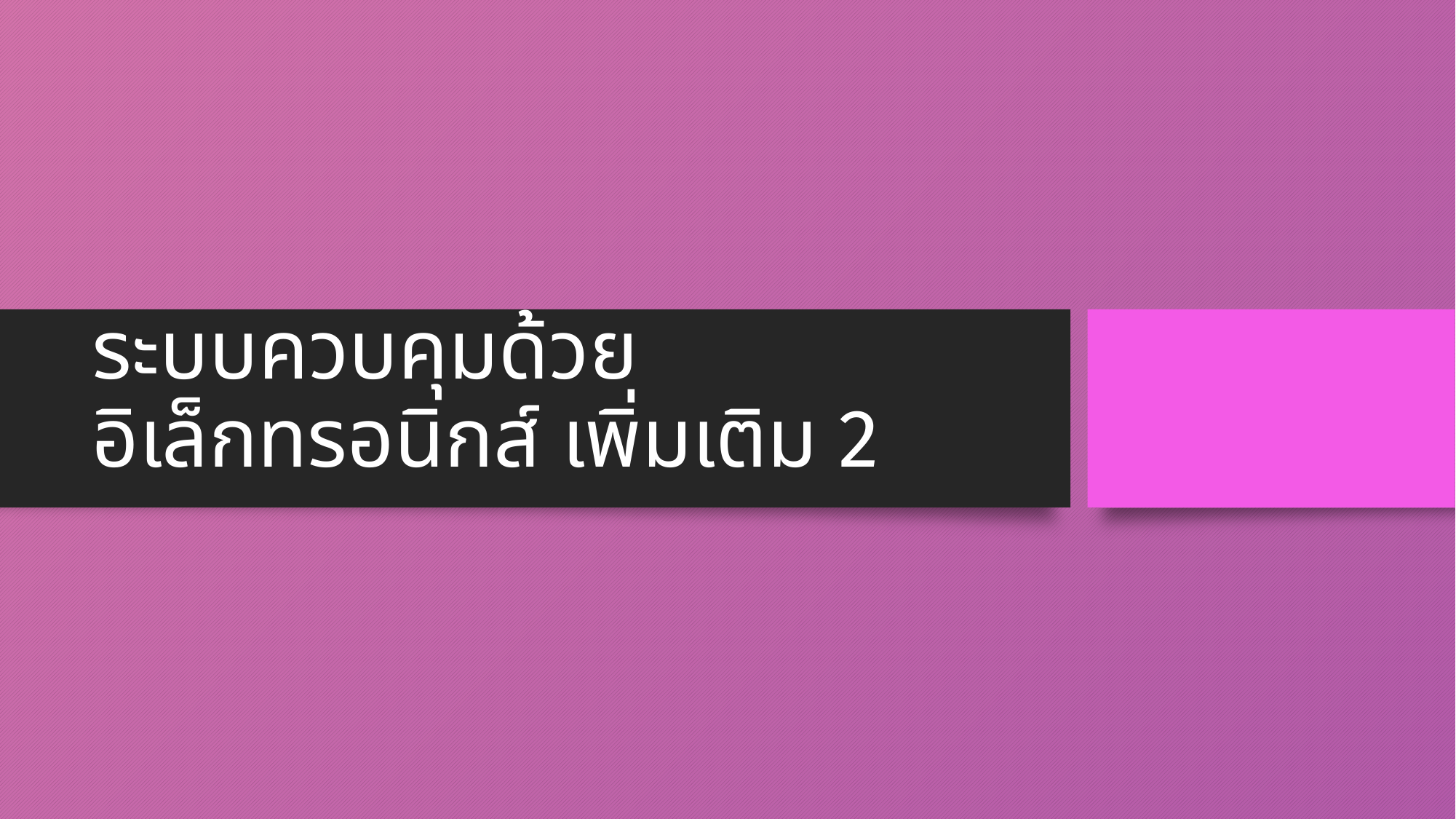

# ระบบควบคุมด้วยอิเล็กทรอนิกส์ เพิ่มเติม 2